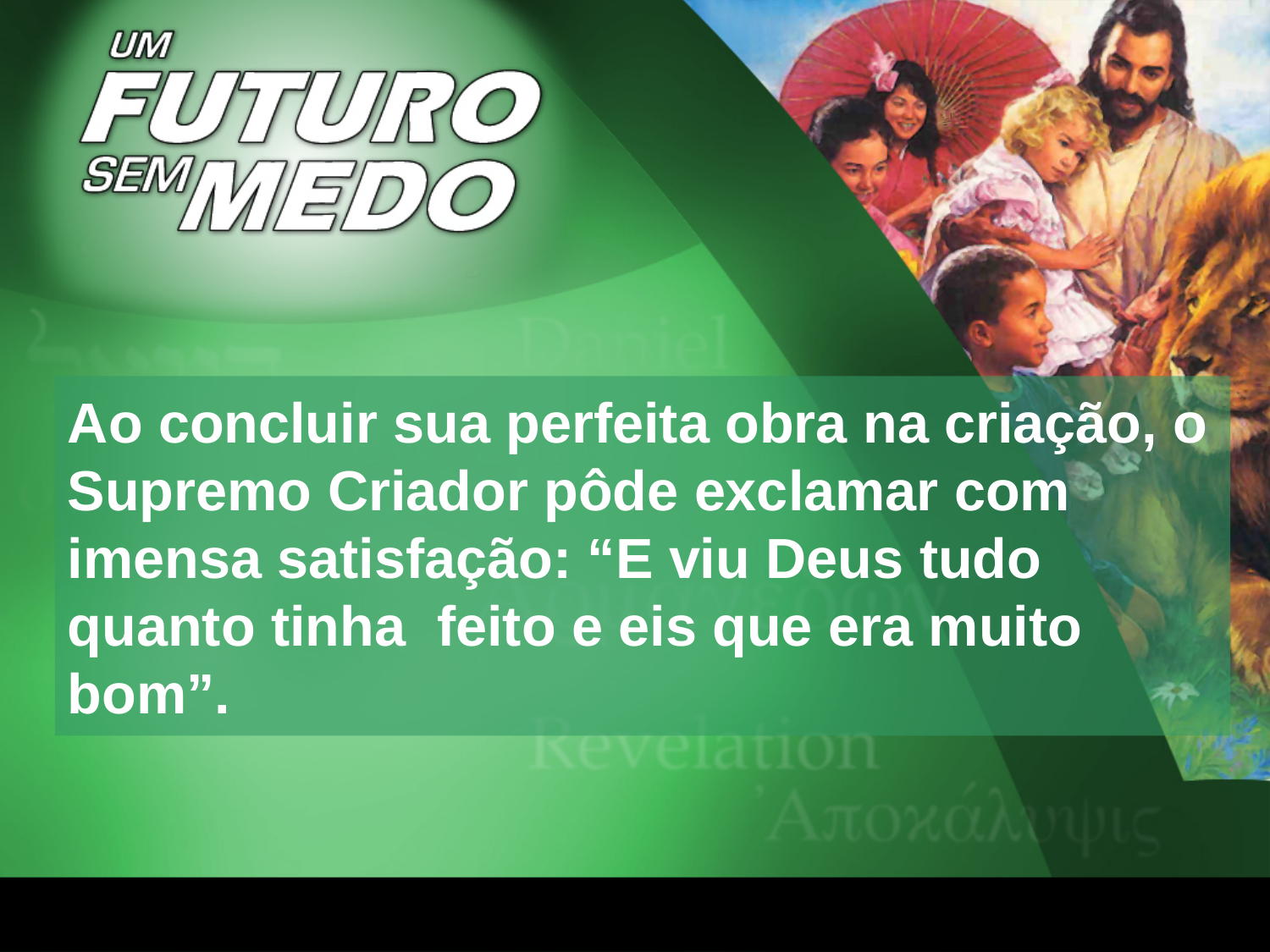

# Ao concluir sua perfeita obra na criação, o Supremo Criador pôde exclamar com imensa satisfação: “E viu Deus tudo quanto tinha  feito e eis que era muito bom”.